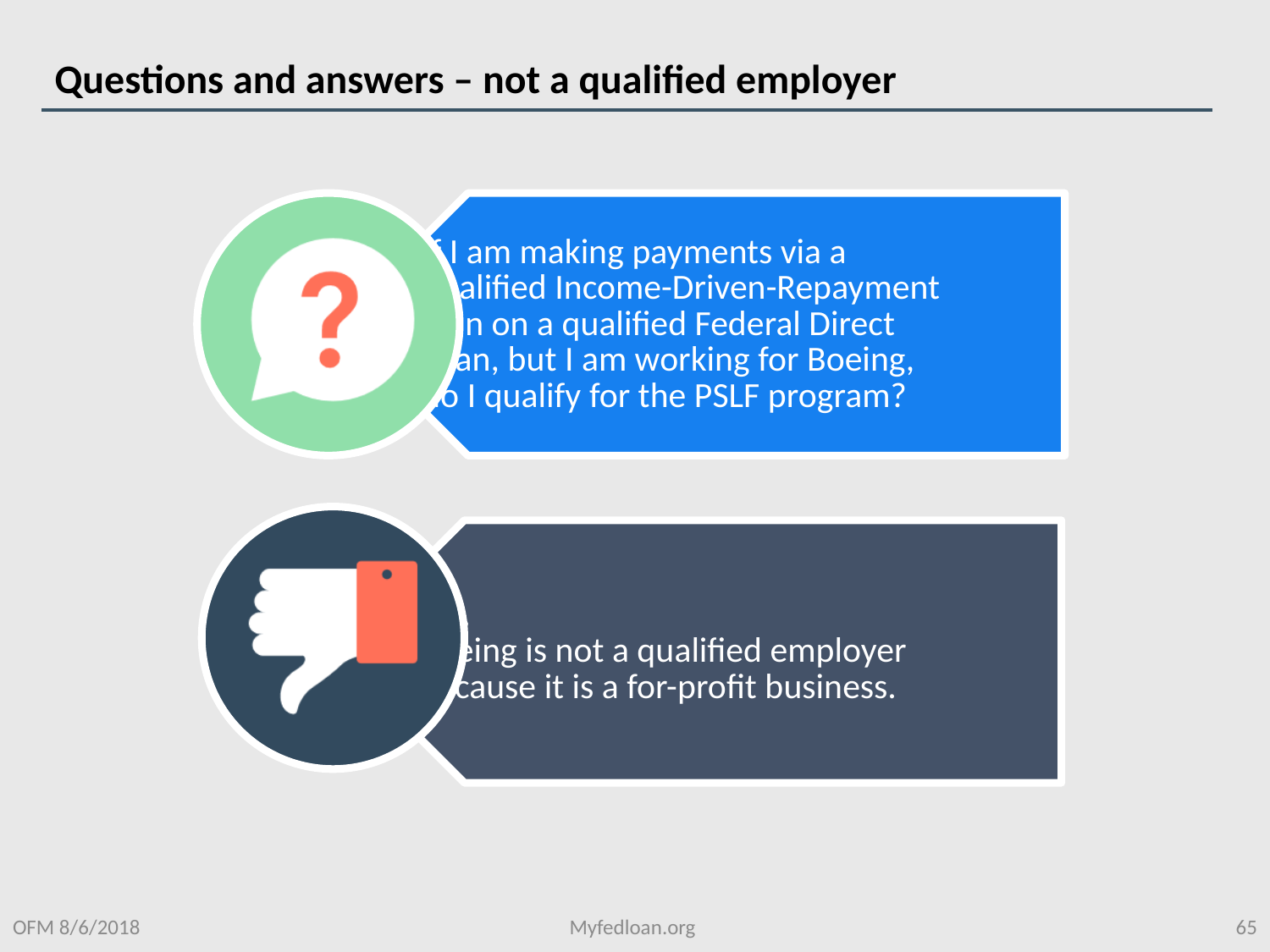

# Questions and answers – not a qualified employer
If I am making payments via a qualified Income-Driven-Repayment Plan on a qualified Federal Direct Loan, but I am working for Boeing, do I qualify for the PSLF program?
No.
Boeing is not a qualified employer because it is a for-profit business.
OFM 8/6/2018
Myfedloan.org
65